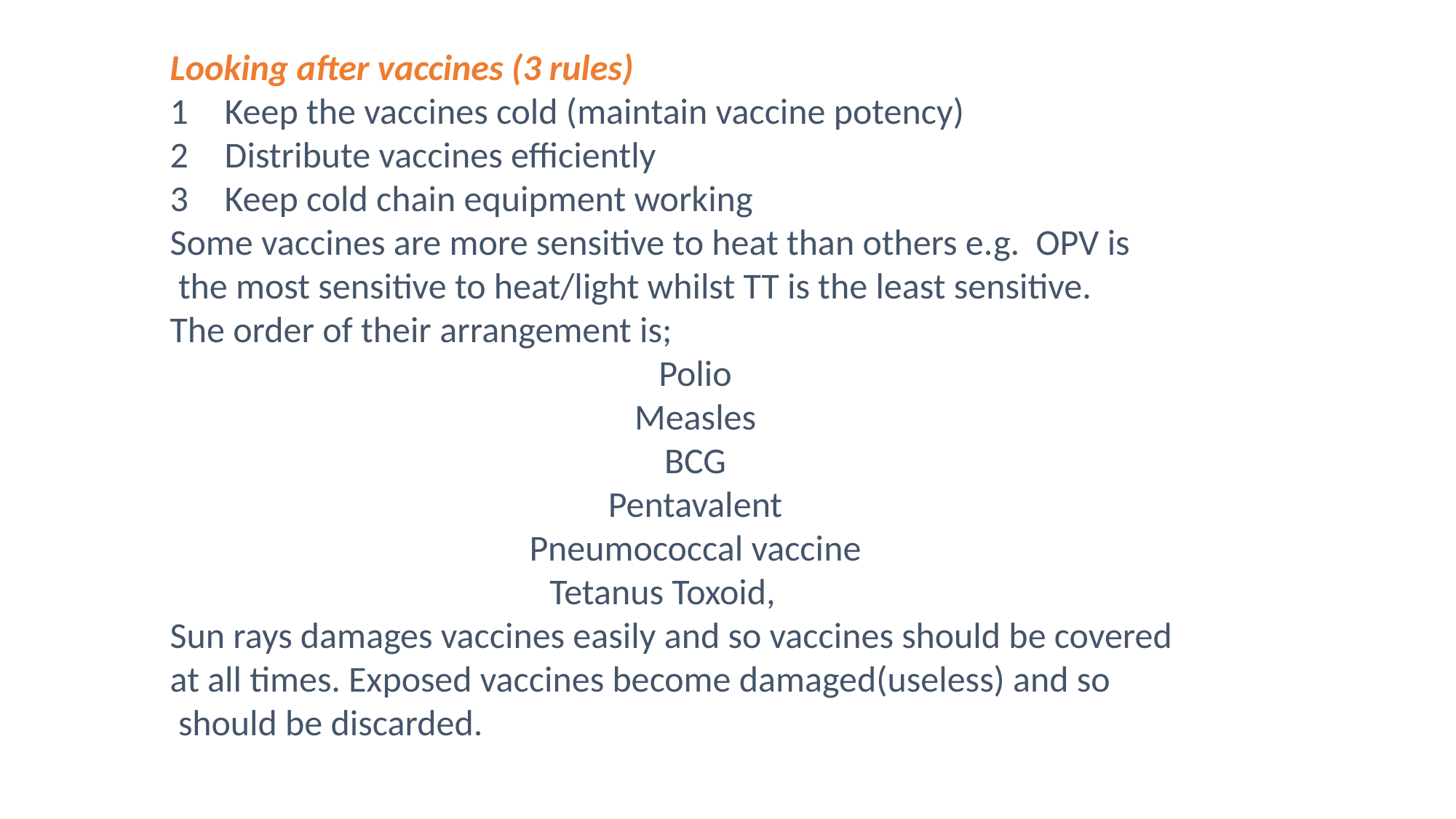

Looking after vaccines (3 rules)
Keep the vaccines cold (maintain vaccine potency)
Distribute vaccines efficiently
Keep cold chain equipment working
Some vaccines are more sensitive to heat than others e.g.  OPV is
 the most sensitive to heat/light whilst TT is the least sensitive.
The order of their arrangement is;
Polio
Measles
BCG
Pentavalent
Pneumococcal vaccine
Tetanus Toxoid,
Sun rays damages vaccines easily and so vaccines should be covered
at all times. Exposed vaccines become damaged(useless) and so
 should be discarded.